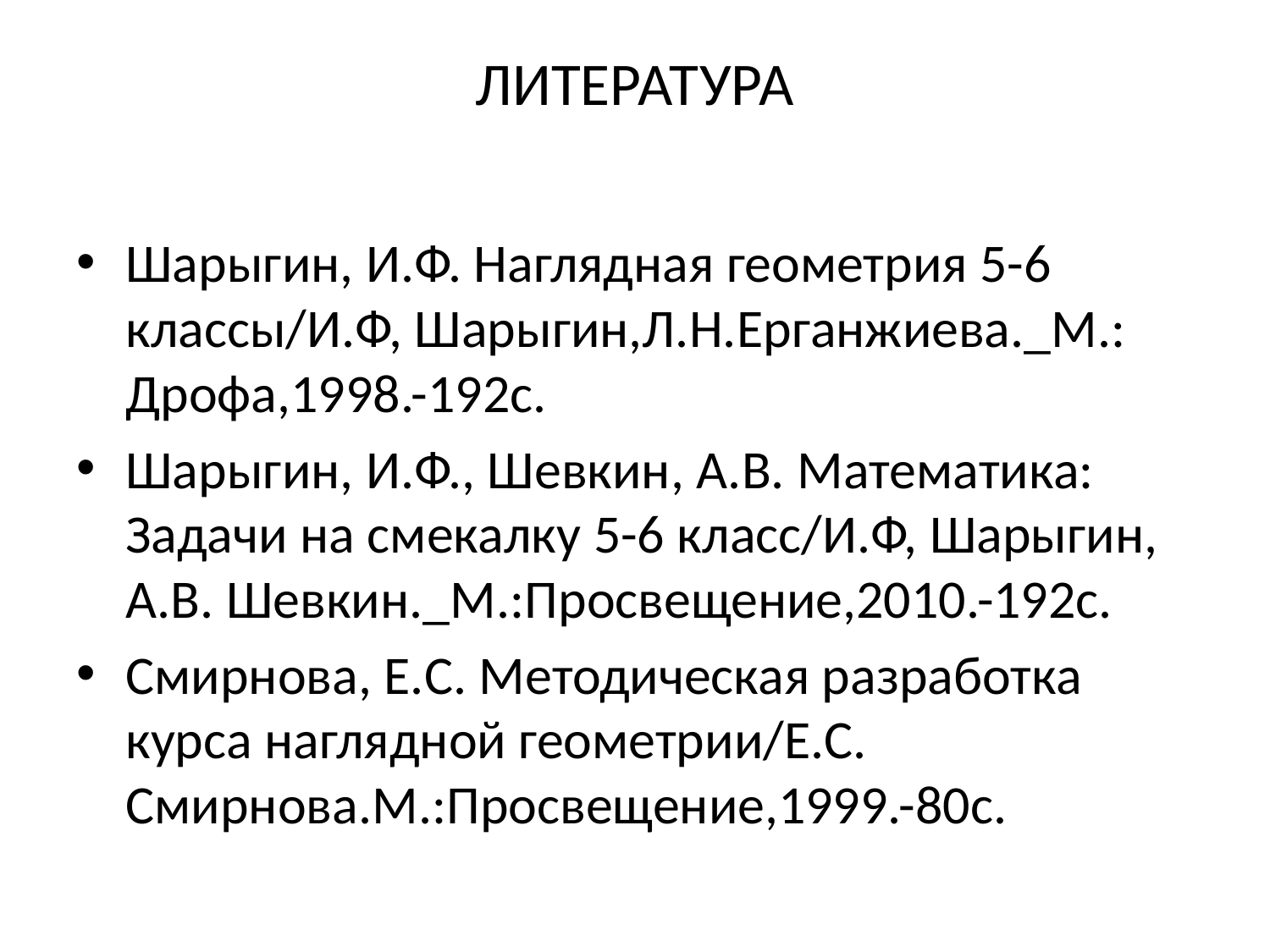

# ЛИТЕРАТУРА
Шарыгин, И.Ф. Наглядная геометрия 5-6 классы/И.Ф, Шарыгин,Л.Н.Ерганжиева._М.: Дрофа,1998.-192с.
Шарыгин, И.Ф., Шевкин, А.В. Математика: Задачи на смекалку 5-6 класс/И.Ф, Шарыгин, А.В. Шевкин._М.:Просвещение,2010.-192с.
Смирнова, Е.С. Методическая разработка курса наглядной геометрии/Е.С. Смирнова.М.:Просвещение,1999.-80с.